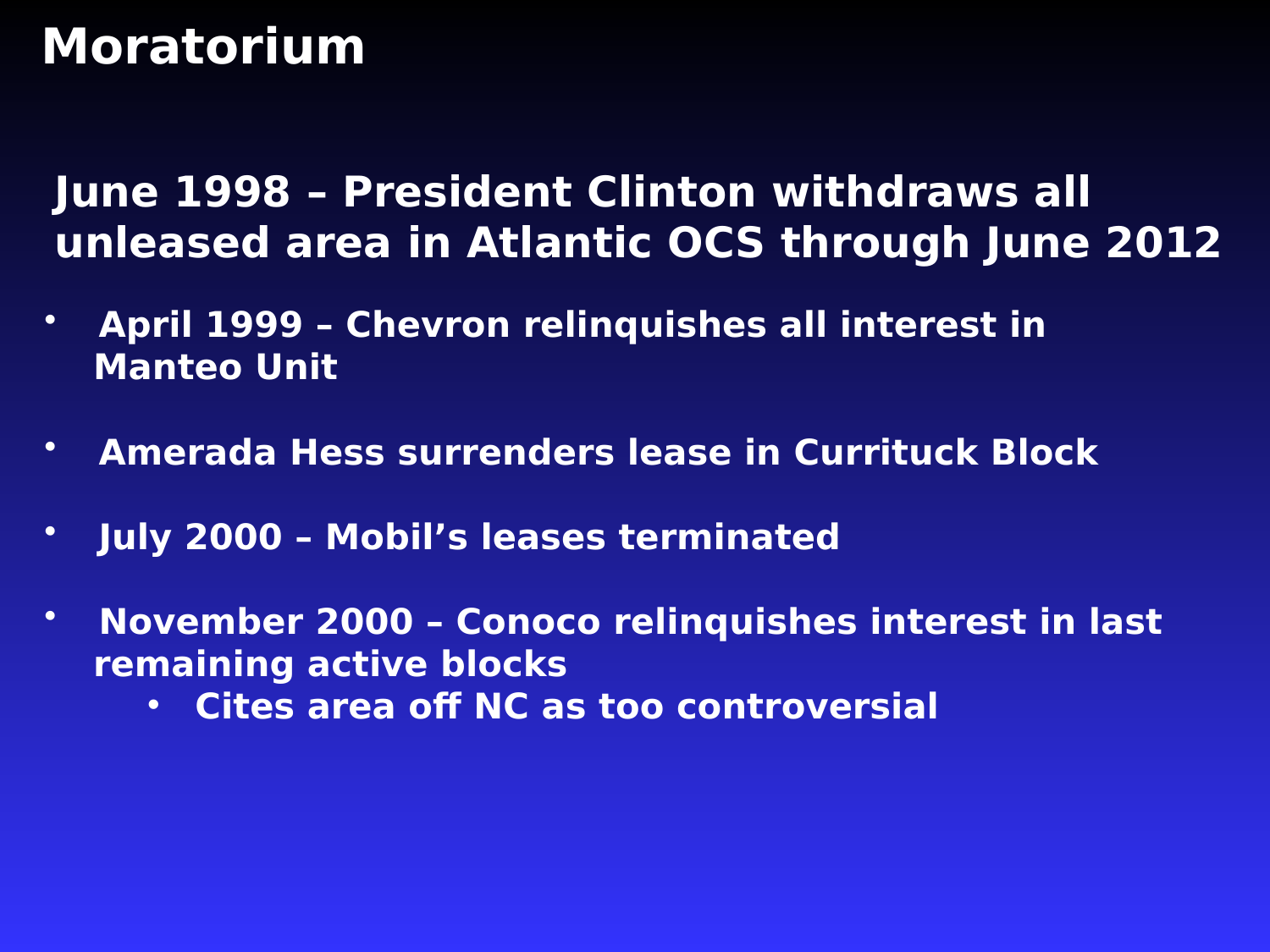

Moratorium
June 1998 – President Clinton withdraws all unleased area in Atlantic OCS through June 2012
  April 1999 – Chevron relinquishes all interest in
    Manteo Unit

  Amerada Hess surrenders lease in Currituck Block

  July 2000 – Mobil’s leases terminated

  November 2000 – Conoco relinquishes interest in last
    remaining active blocks
Cites area off NC as too controversial